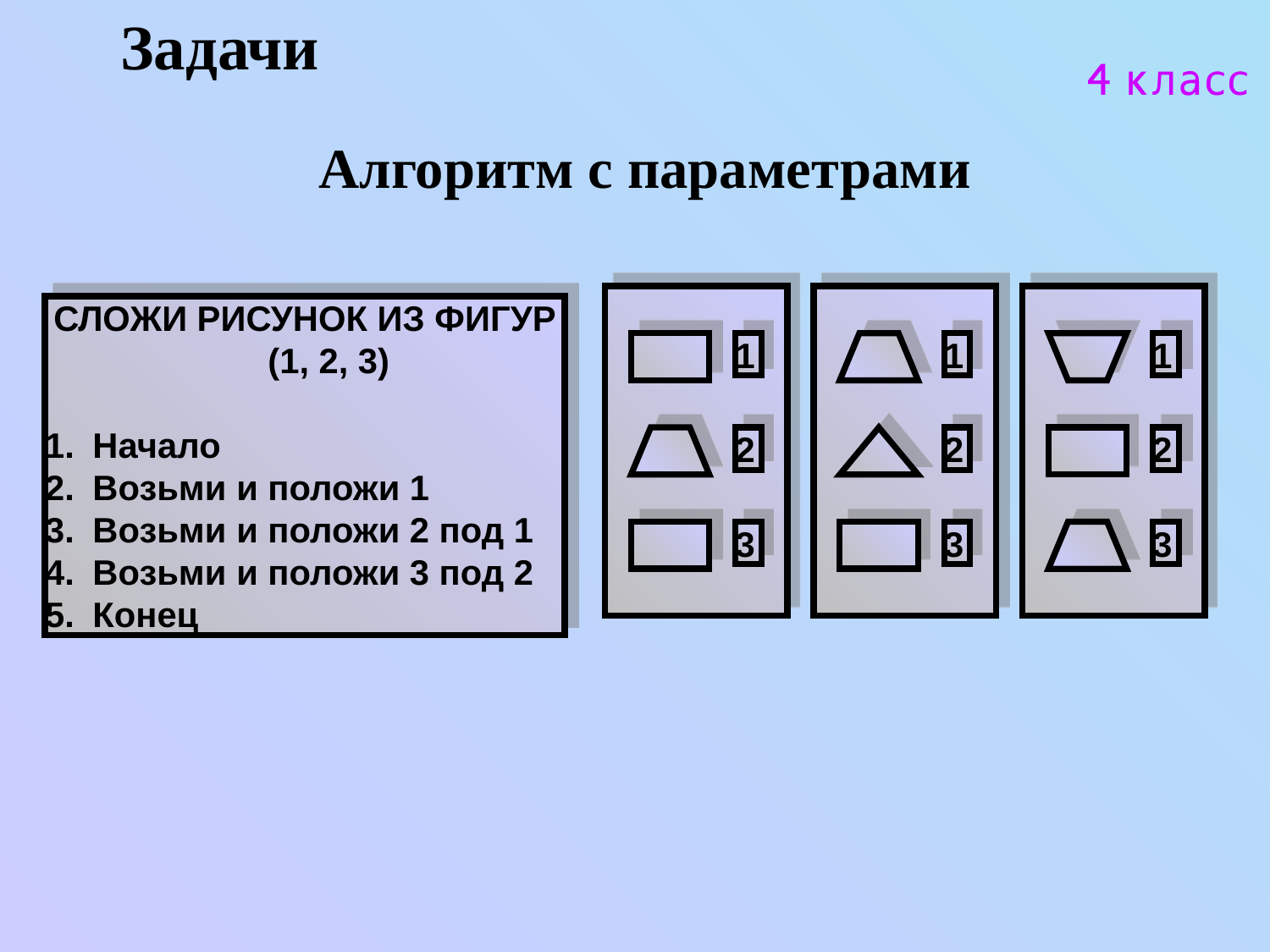

Задачи
4 класс
Алгоритм с параметрами

1

2

3

1

2

3

1

2
3
СЛОЖИ РИСУНОК ИЗ ФИГУР (1, 2, 3)

Начало
Возьми и положи 1
Возьми и положи 2 под 1
Возьми и положи 3 под 2
Конец